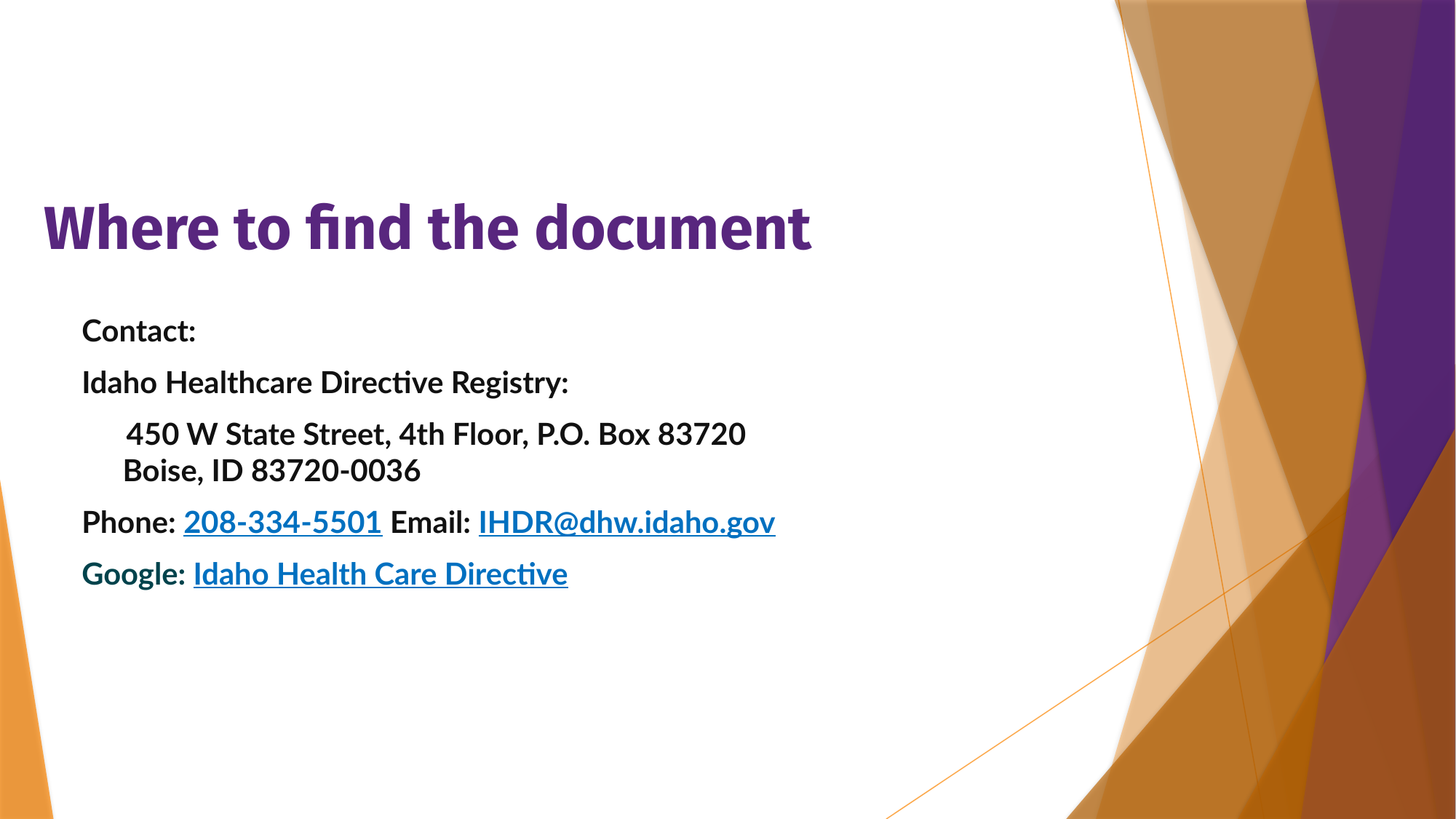

# Where to find the document

Contact:
Idaho Healthcare Directive Registry:
      450 W State Street, 4th Floor, P.O. Box 83720 Boise, ID 83720-0036
Phone: 208-334-5501 Email: IHDR@dhw.idaho.gov
Google: Idaho Health Care Directive